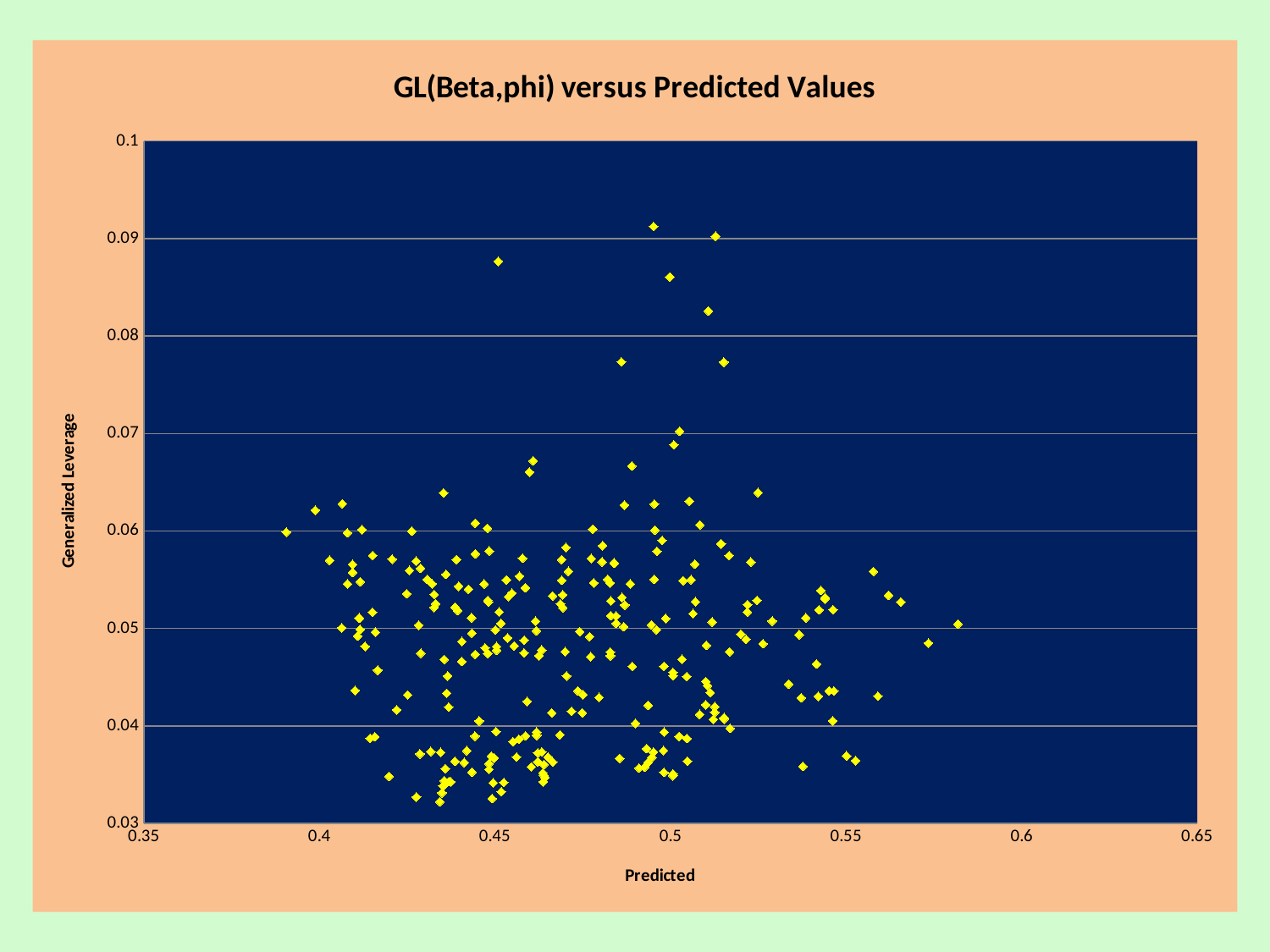

### Chart: GL(Beta,phi) versus Predicted Values

| Category | GL(Beta,phi) |
|---|---|